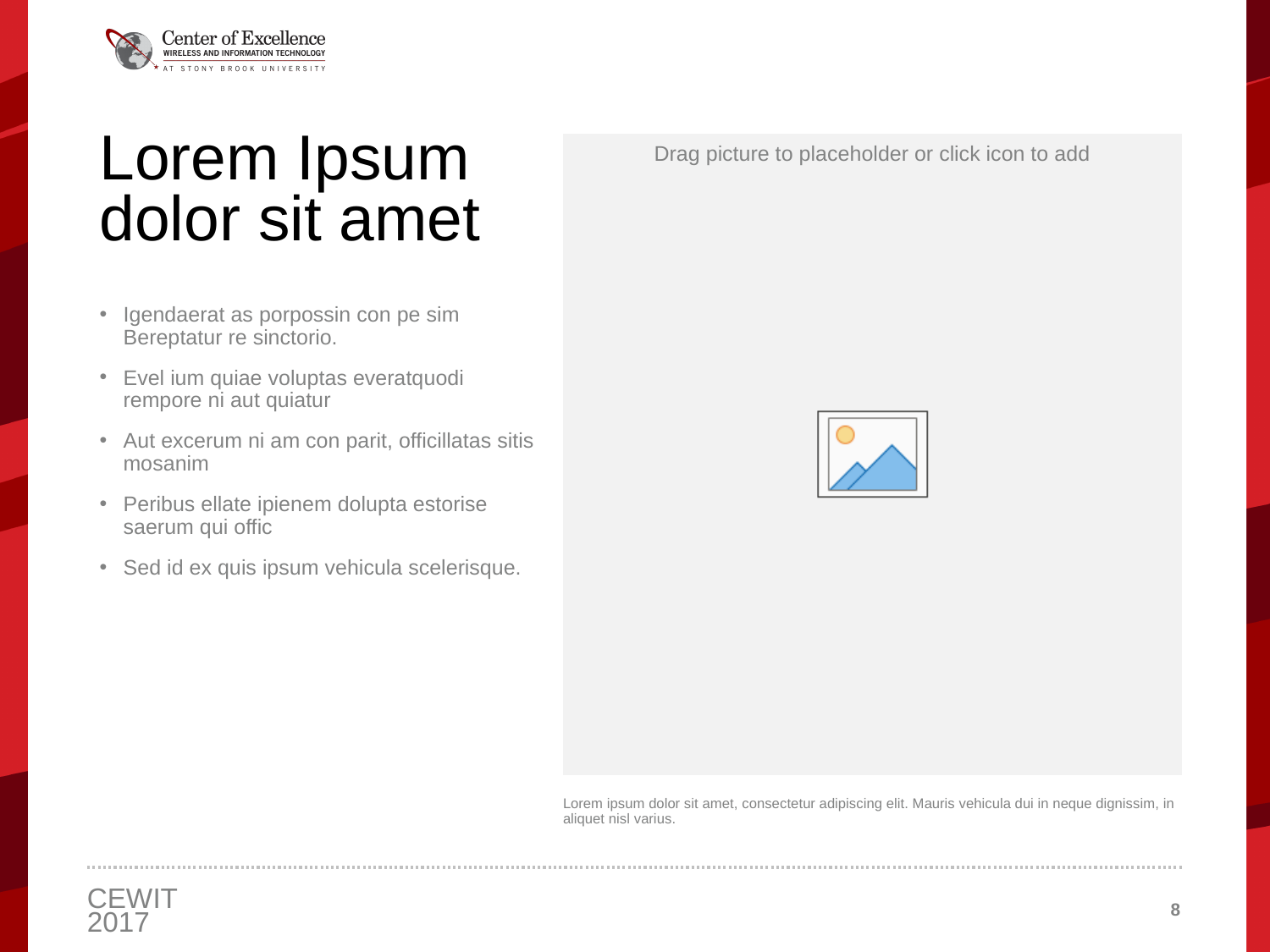

# Lorem Ipsum dolor sit amet

Igendaerat as porpossin con pe sim Bereptatur re sinctorio.
Evel ium quiae voluptas everatquodi rempore ni aut quiatur
Aut excerum ni am con parit, officillatas sitis mosanim
Peribus ellate ipienem dolupta estorise saerum qui offic
Sed id ex quis ipsum vehicula scelerisque.

Lorem ipsum dolor sit amet, consectetur adipiscing elit. Mauris vehicula dui in neque dignissim, in aliquet nisl varius.

8